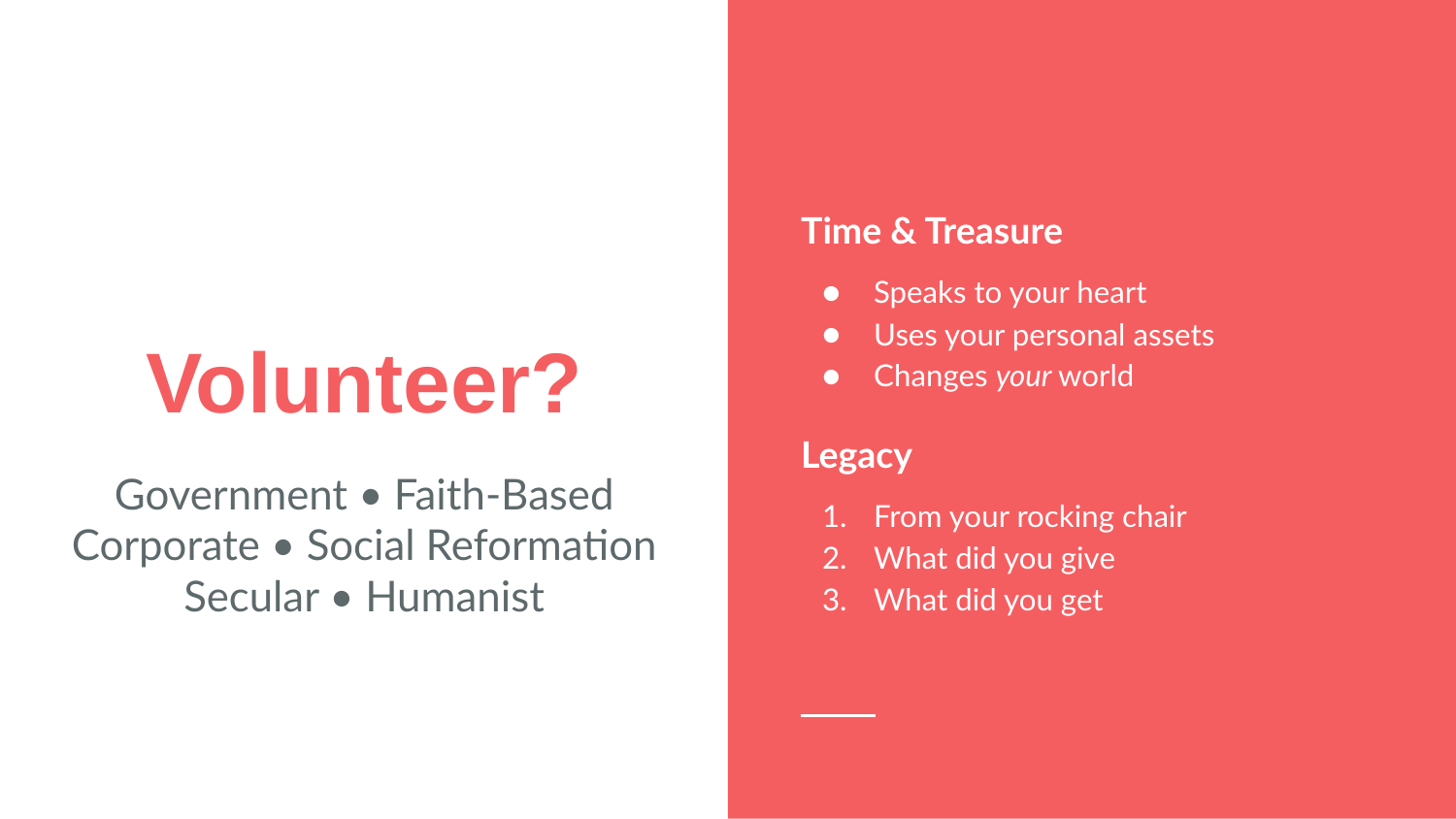

Time & Treasure
Speaks to your heart
Uses your personal assets
Changes your world
Legacy
From your rocking chair
What did you give
What did you get
# Volunteer?
Government • Faith-Based
Corporate • Social Reformation
Secular • Humanist